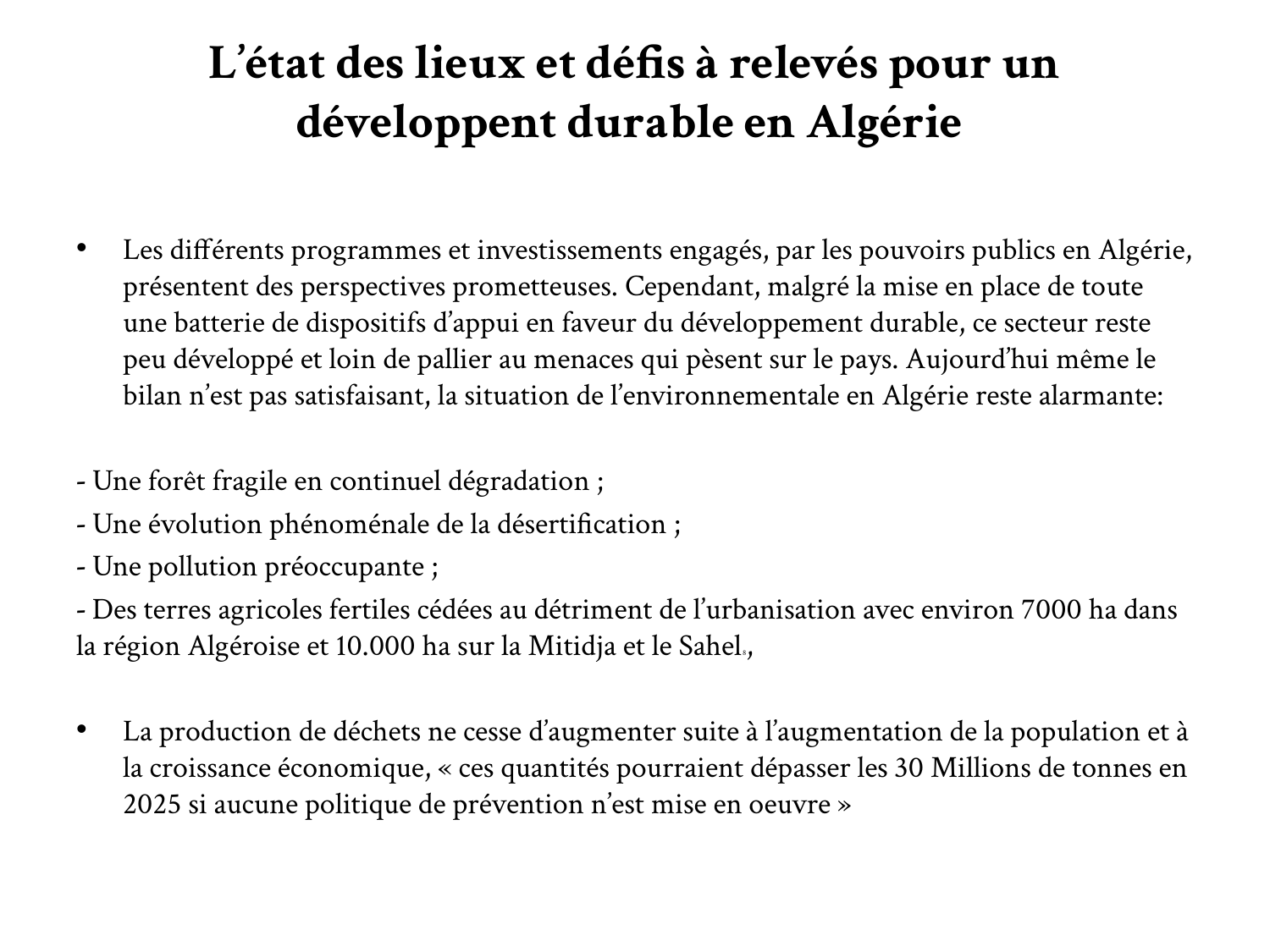

# L’état des lieux et défis à relevés pour un développent durable en Algérie
Les différents programmes et investissements engagés, par les pouvoirs publics en Algérie, présentent des perspectives prometteuses. Cependant, malgré la mise en place de toute une batterie de dispositifs d’appui en faveur du développement durable, ce secteur reste peu développé et loin de pallier au menaces qui pèsent sur le pays. Aujourd’hui même le bilan n’est pas satisfaisant, la situation de l’environnementale en Algérie reste alarmante:

- Une forêt fragile en continuel dégradation ;
- Une évolution phénoménale de la désertification ;
- Une pollution préoccupante ;
- Des terres agricoles fertiles cédées au détriment de l’urbanisation avec environ 7000 ha dans la région Algéroise et 10.000 ha sur la Mitidja et le Sahel8,

La production de déchets ne cesse d’augmenter suite à l’augmentation de la population et à la croissance économique, « ces quantités pourraient dépasser les 30 Millions de tonnes en 2025 si aucune politique de prévention n’est mise en oeuvre »